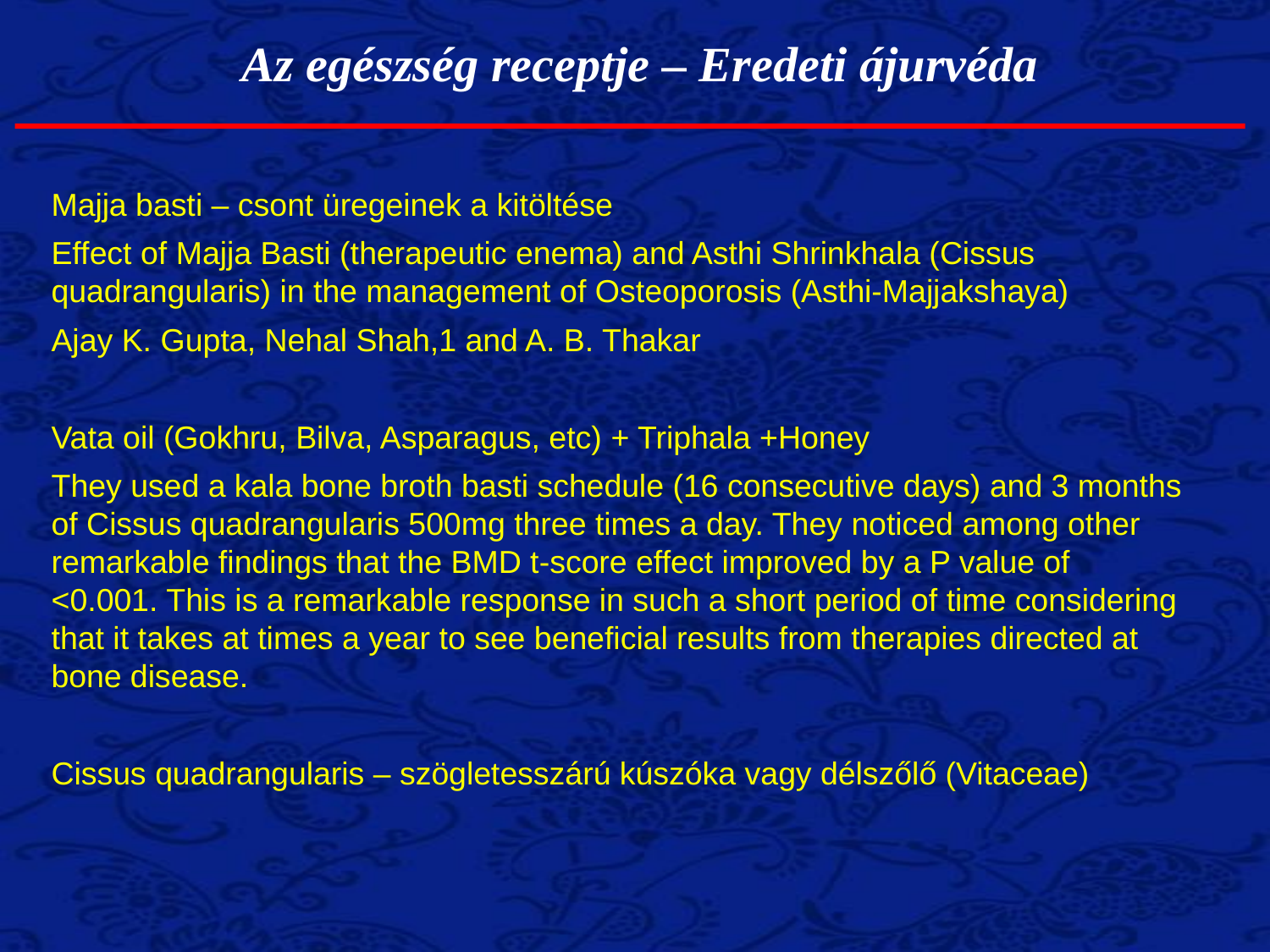

Az egészség receptje – Eredeti ájurvéda

Majja basti – csont üregeinek a kitöltése
Effect of Majja Basti (therapeutic enema) and Asthi Shrinkhala (Cissus quadrangularis) in the management of Osteoporosis (Asthi-Majjakshaya)
Ajay K. Gupta, Nehal Shah,1 and A. B. Thakar

Vata oil (Gokhru, Bilva, Asparagus, etc) + Triphala +Honey
They used a kala bone broth basti schedule (16 consecutive days) and 3 months of Cissus quadrangularis 500mg three times a day. They noticed among other remarkable findings that the BMD t-score effect improved by a P value of <0.001. This is a remarkable response in such a short period of time considering that it takes at times a year to see beneficial results from therapies directed at bone disease.

Cissus quadrangularis – szögletesszárú kúszóka vagy délszőlő (Vitaceae)